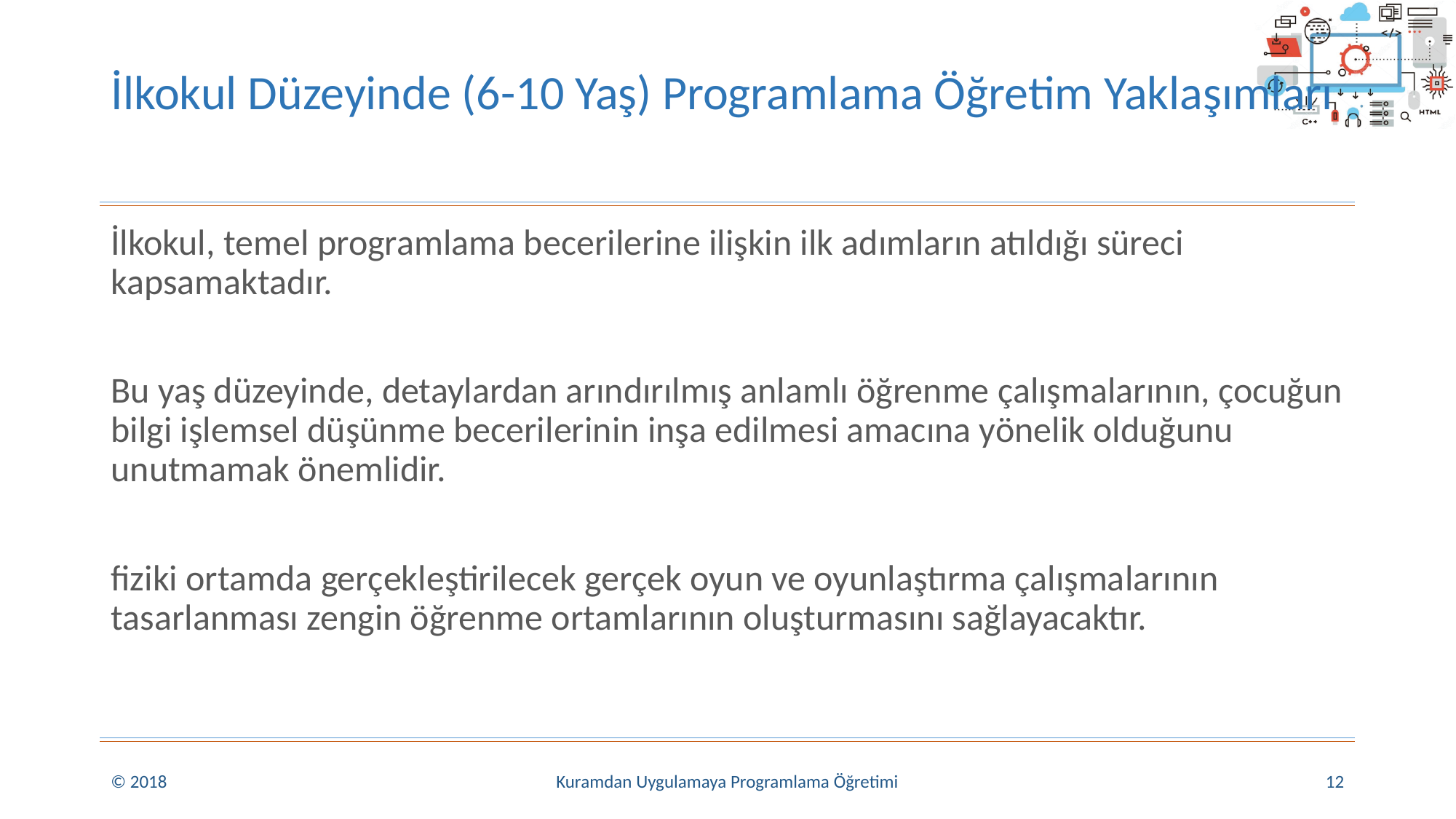

# İlkokul Düzeyinde (6-10 Yaş) Programlama Öğretim Yaklaşımları
İlkokul, temel programlama becerilerine ilişkin ilk adımların atıldığı süreci kapsamaktadır.

Bu yaş düzeyinde, detaylardan arındırılmış anlamlı öğrenme çalışmalarının, çocuğun bilgi işlemsel düşünme becerilerinin inşa edilmesi amacına yönelik olduğunu unutmamak önemlidir.

fiziki ortamda gerçekleştirilecek gerçek oyun ve oyunlaştırma çalışmalarının tasarlanması zengin öğrenme ortamlarının oluşturmasını sağlayacaktır.
© 2018
Kuramdan Uygulamaya Programlama Öğretimi
12